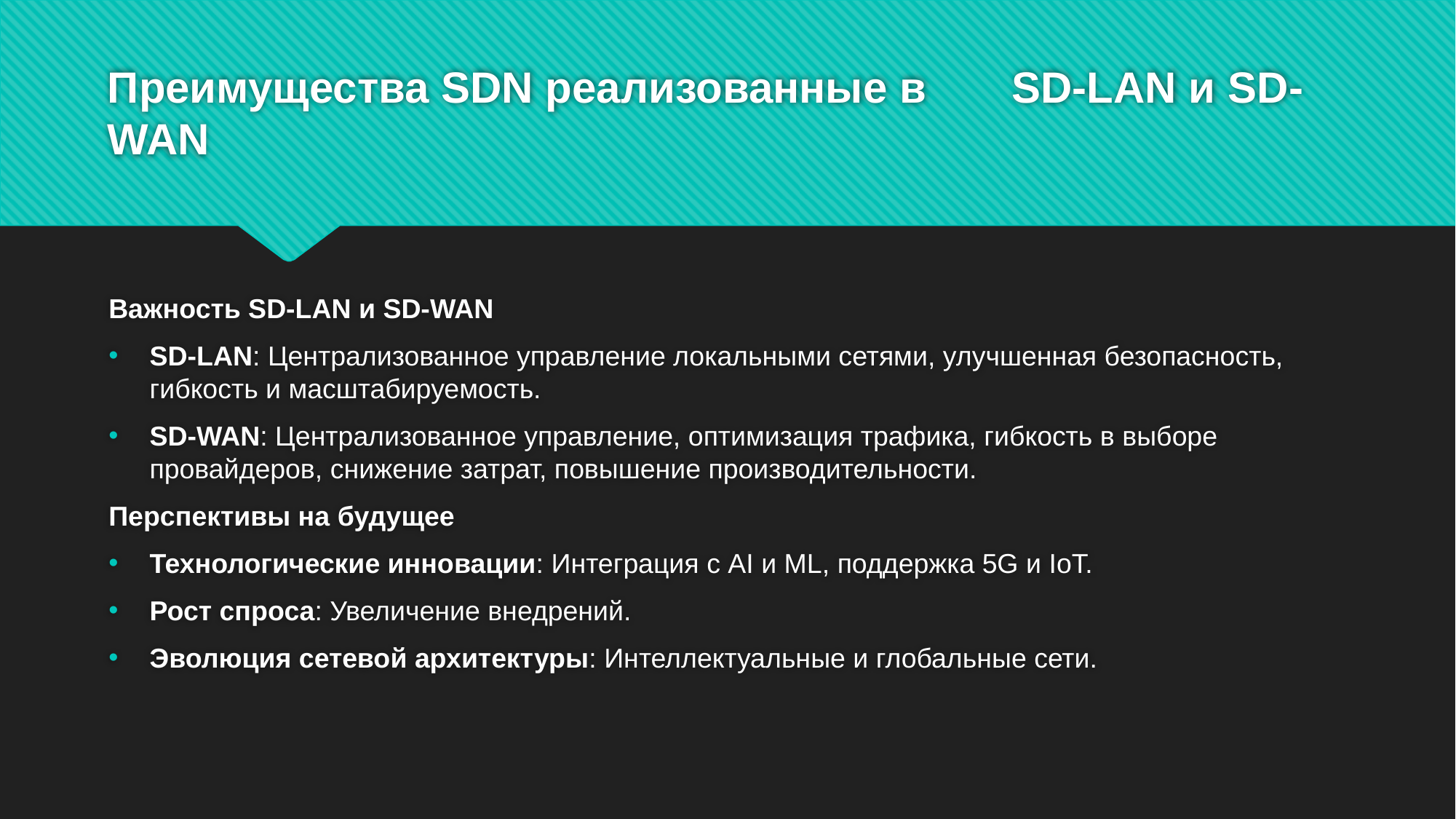

# Преимущества SDN реализованные в       SD-LAN и SD-WAN
Важность SD-LAN и SD-WAN
SD-LAN: Централизованное управление локальными сетями, улучшенная безопасность, гибкость и масштабируемость.
SD-WAN: Централизованное управление, оптимизация трафика, гибкость в выборе провайдеров, снижение затрат, повышение производительности.
Перспективы на будущее
Технологические инновации: Интеграция с AI и ML, поддержка 5G и IoT.
Рост спроса: Увеличение внедрений.
Эволюция сетевой архитектуры: Интеллектуальные и глобальные сети.